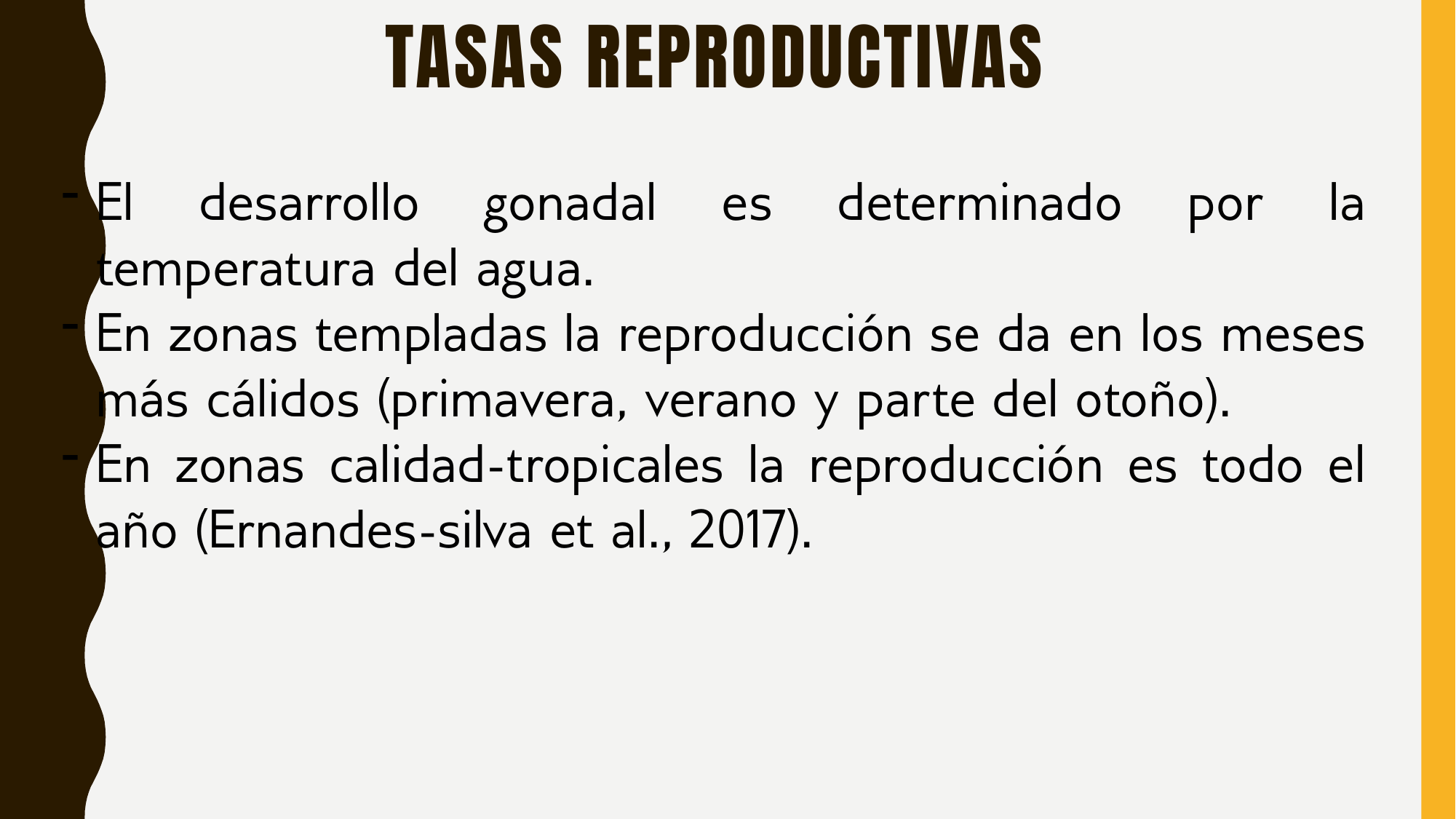

# Tasas reproductivas
El desarrollo gonadal es determinado por la temperatura del agua.
En zonas templadas la reproducción se da en los meses más cálidos (primavera, verano y parte del otoño).
En zonas calidad-tropicales la reproducción es todo el año (Ernandes-silva et al., 2017).